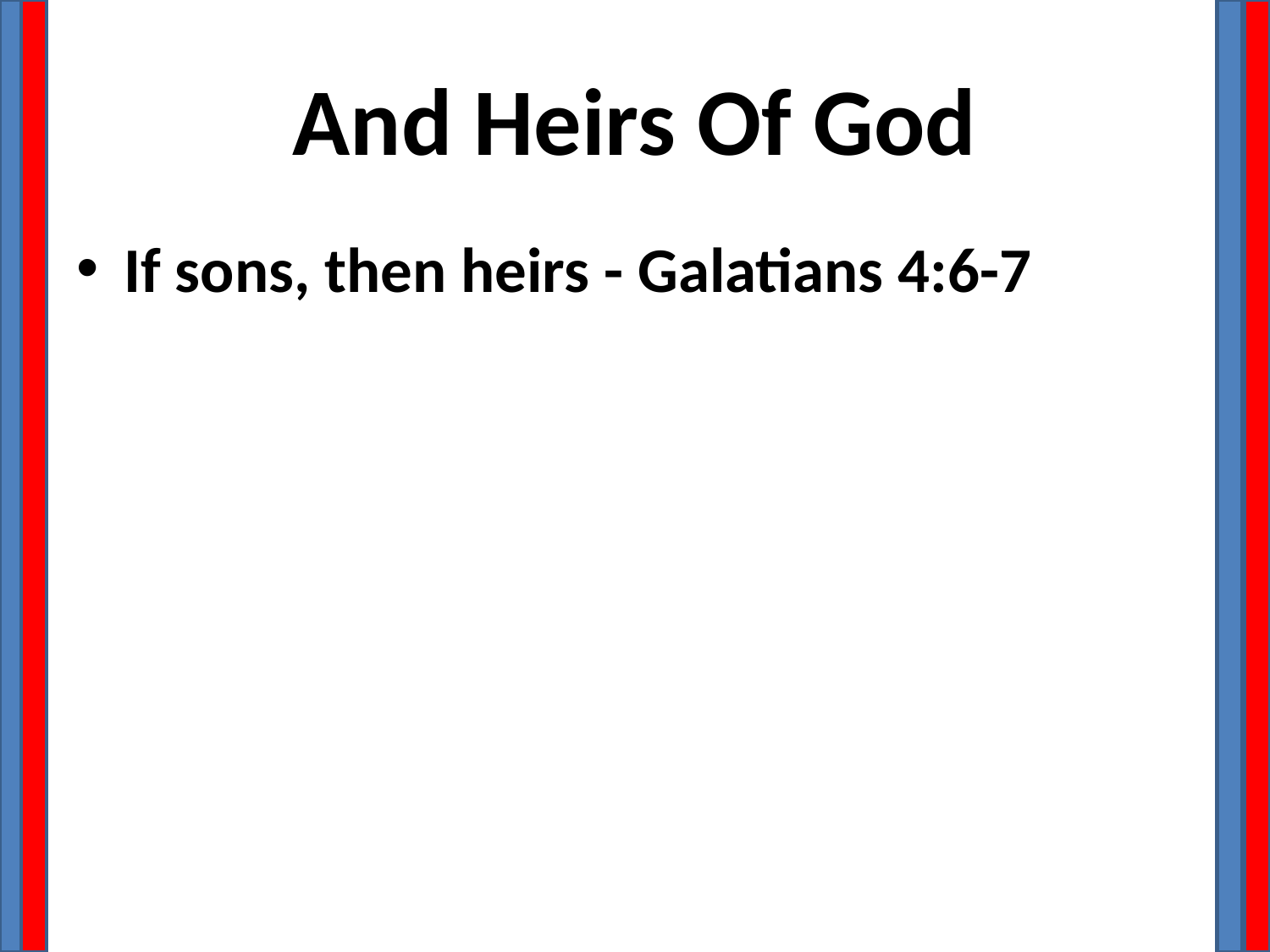

# And Heirs Of God
If sons, then heirs - Galatians 4:6-7